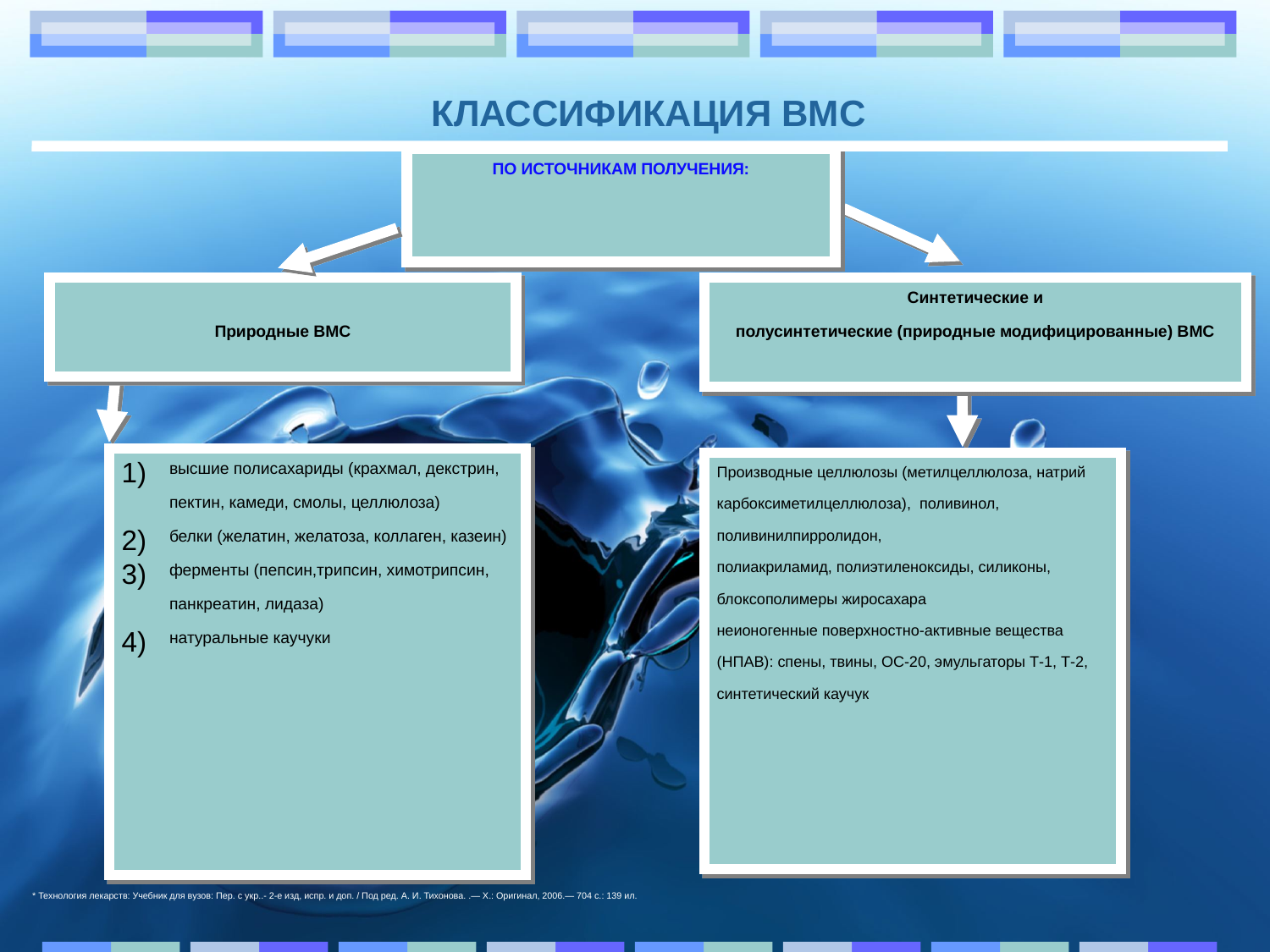

КЛАССИФИКАЦИЯ ВМС

ПО ИСТОЧНИКАМ ПОЛУЧЕНИЯ:

Природные ВМС

Синтетические и
полусинтетические (природные модифицированные) ВМС

высшие полисахариды (крахмал, декстрин, пектин, камеди, смолы, целлюлоза)
белки (желатин, желатоза, коллаген, казеин)
ферменты (пепсин,трипсин, химотрипсин, панкреатин, лидаза)
натуральные каучуки
Производные целлюлозы (метилцеллюлоза, натрий карбоксиметилцеллюлоза),  поливинол, поливинилпирролидон,
полиакриламид, полиэтиленоксиды, силиконы, блоксополимеры жиросахара
неионогенные поверхностно-активные вещества (НПАВ): спены, твины, ОС-20, эмульгаторы Т-1, Т-2, синтетический каучук
* Технология лекарств: Учебник для вузов: Пер. с укр..- 2-е изд, испр. и доп. / Под ред. А. И. Тихонова. .— Х.: Оригинал, 2006.— 704 с.: 139 ил.